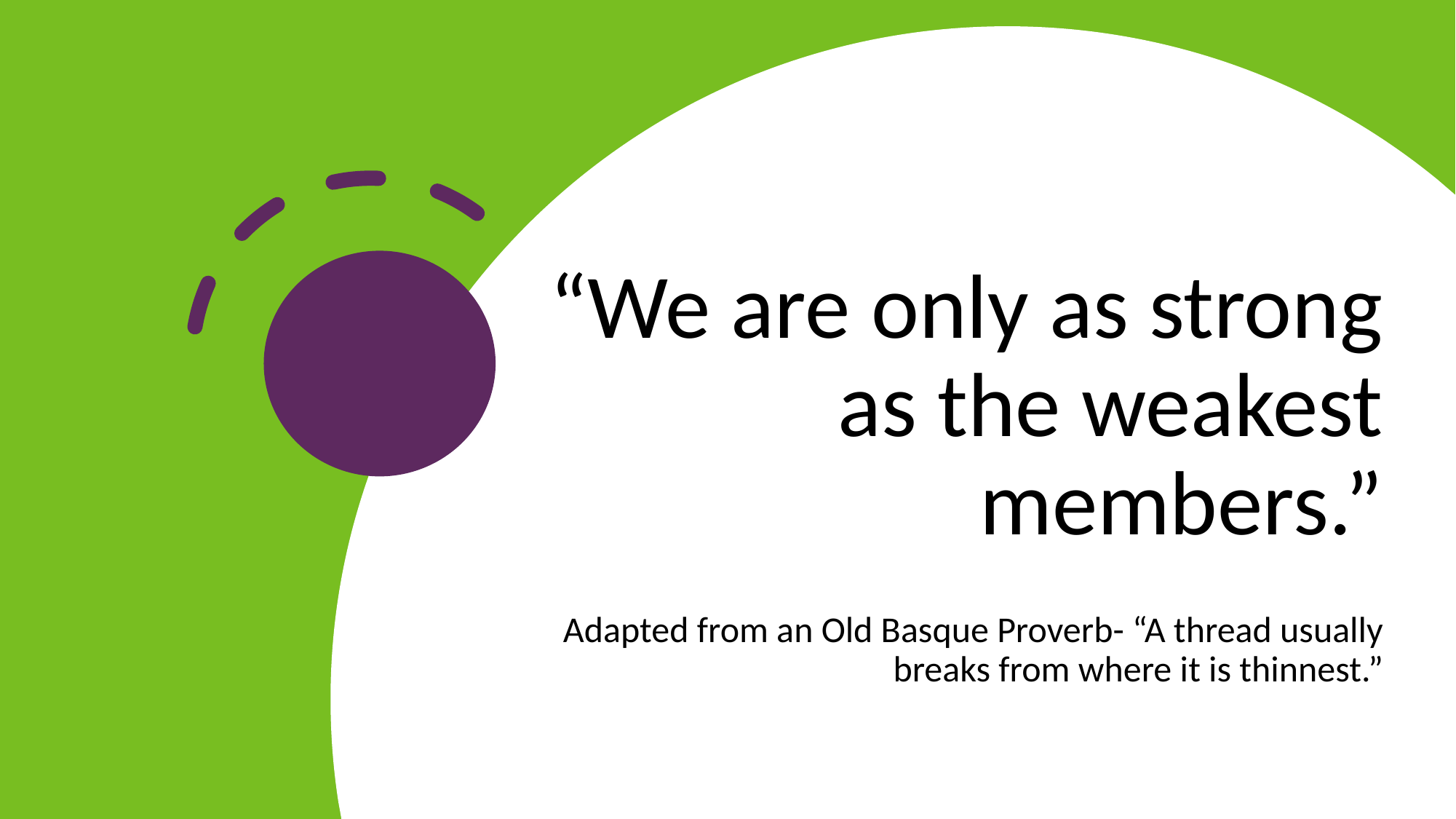

# “We are only as strong as the weakest members.”

Adapted from an Old Basque Proverb- “A thread usually breaks from where it is thinnest.”